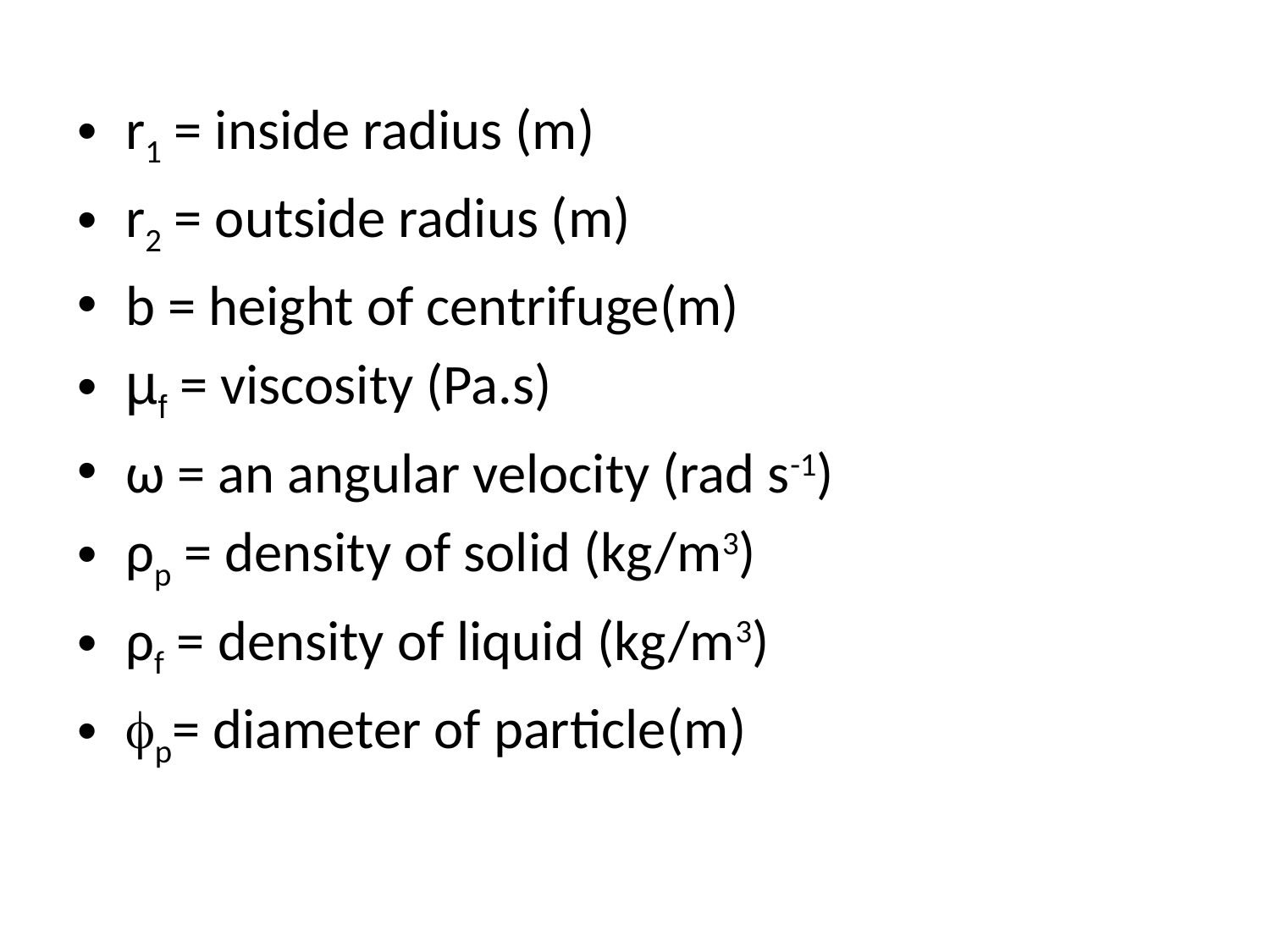

r1 = inside radius (m)
r2 = outside radius (m)
b = height of centrifuge(m)
µf = viscosity (Pa.s)
ω = an angular velocity (rad s-1)
ρp = density of solid (kg/m3)
ρf = density of liquid (kg/m3)
φp= diameter of particle(m)